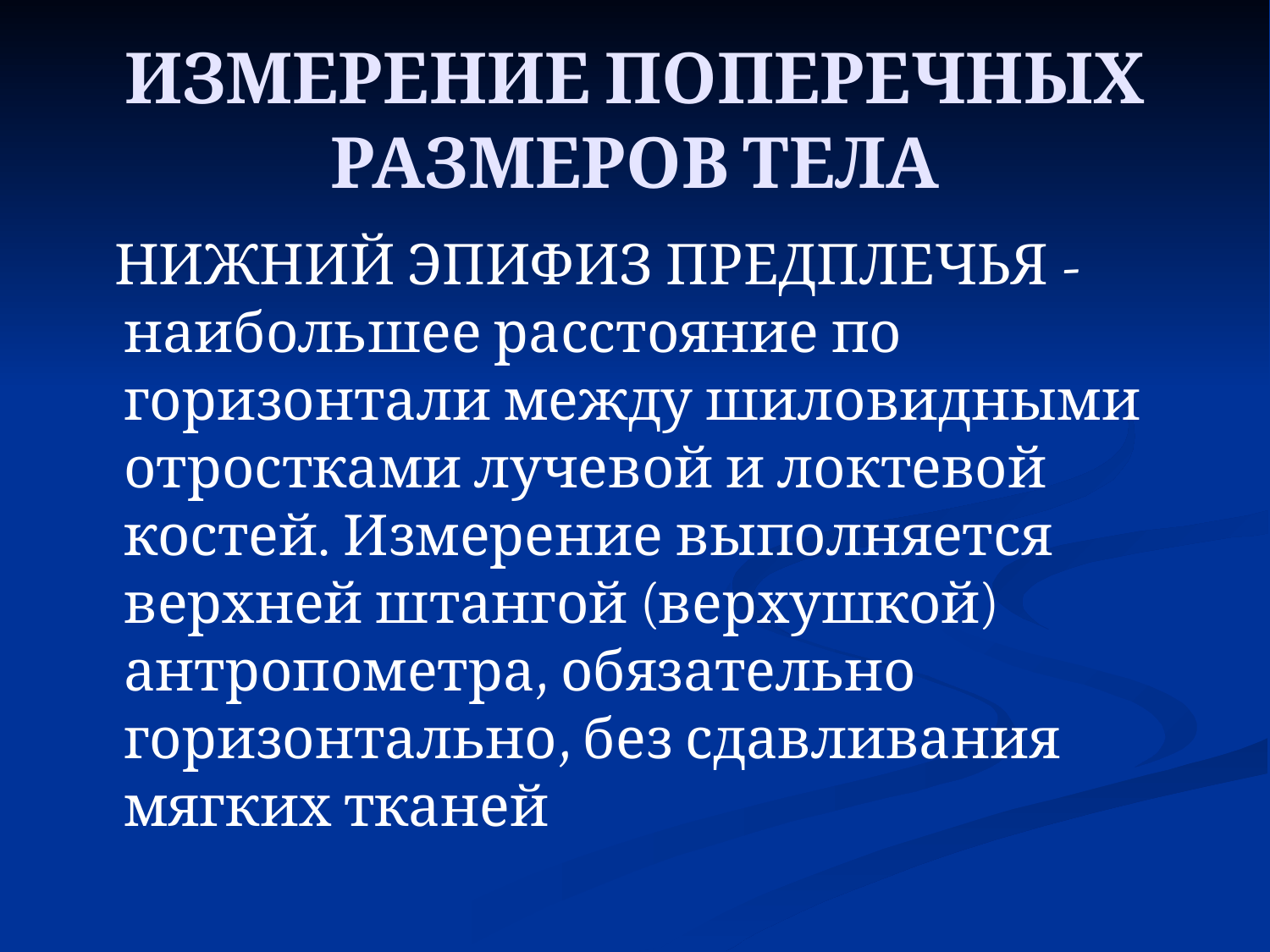

# ИЗМЕРЕНИЕ ПОПЕРЕЧНЫХ РАЗМЕРОВ ТЕЛА
   НИЖНИЙ ЭПИФИЗ ПРЕДПЛЕЧЬЯ - наибольшее расстояние по горизонтали между шиловидными отростками лучевой и локтевой костей. Измерение выполняется верхней штангой (верхушкой) антропометра, обязательно горизонтально, без сдавливания мягких тканей